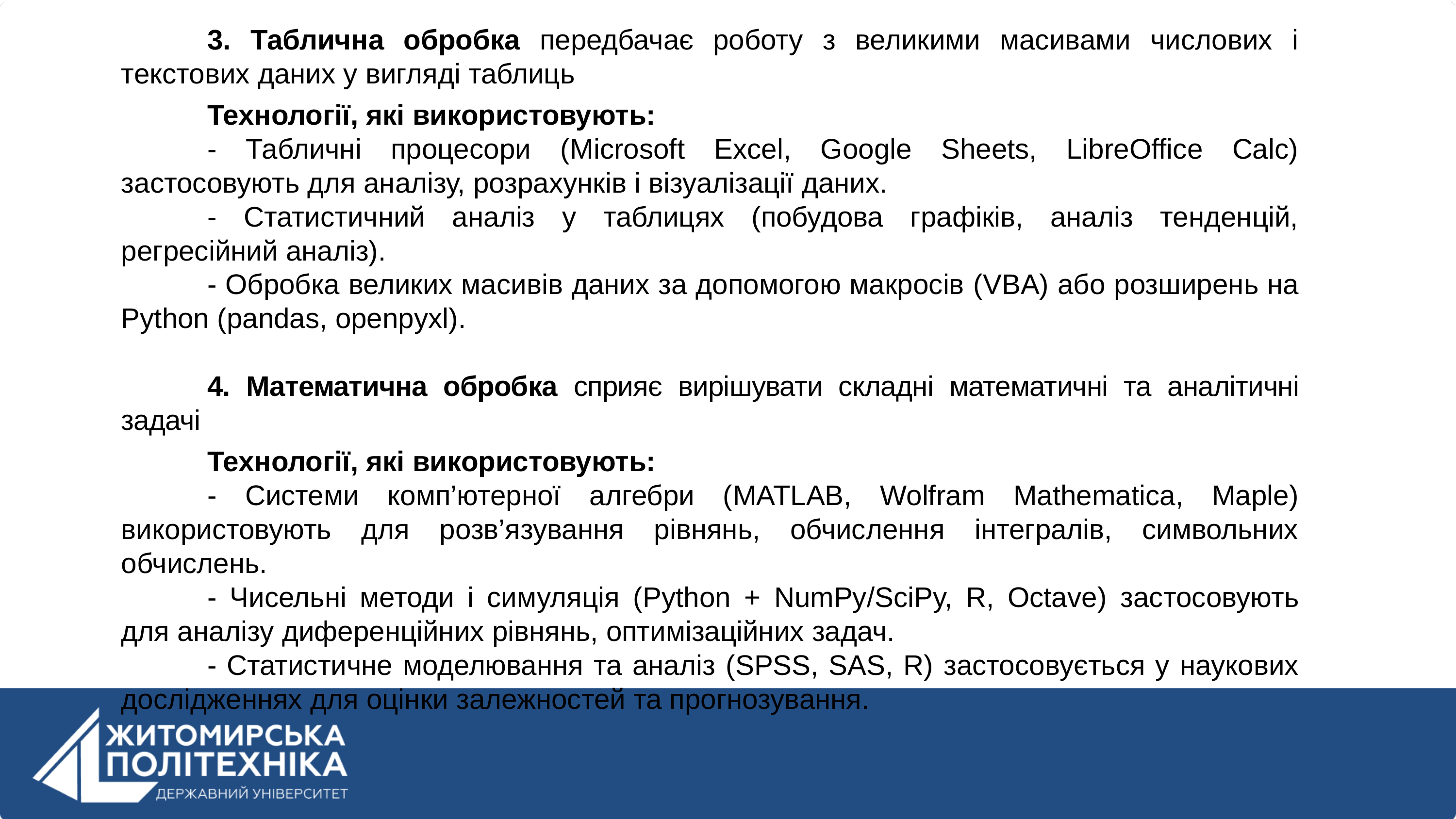

3. Таблична обробка передбачає роботу з великими масивами числових і текстових даних у вигляді таблиць

Технології, які використовують:
- Табличні процесори (Microsoft Excel, Google Sheets, LibreOffice Calc) застосовують для аналізу, розрахунків і візуалізації даних.
- Статистичний аналіз у таблицях (побудова графіків, аналіз тенденцій, регресійний аналіз).
- Обробка великих масивів даних за допомогою макросів (VBA) або розширень на Python (pandas, openpyxl).

4. Математична обробка сприяє вирішувати складні математичні та аналітичні задачі

Технології, які використовують:
- Системи комп’ютерної алгебри (MATLAB, Wolfram Mathematica, Maple) використовують для розв’язування рівнянь, обчислення інтегралів, символьних обчислень.
- Чисельні методи і симуляція (Python + NumPy/SciPy, R, Octave) застосовують для аналізу диференційних рівнянь, оптимізаційних задач.
- Статистичне моделювання та аналіз (SPSS, SAS, R) застосовується у наукових дослідженнях для оцінки залежностей та прогнозування.